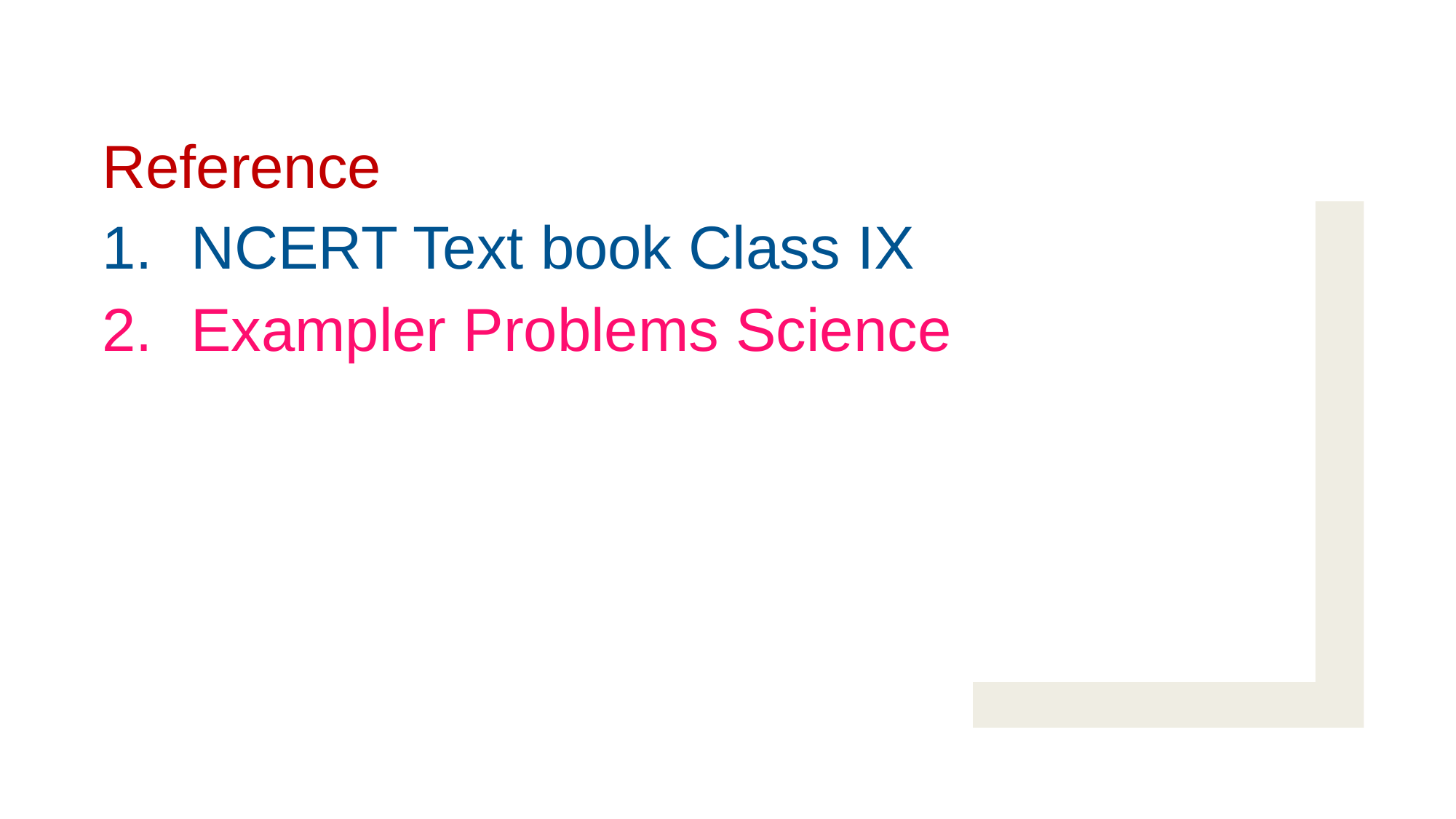

Reference
NCERT Text book Class IX
Exampler Problems Science